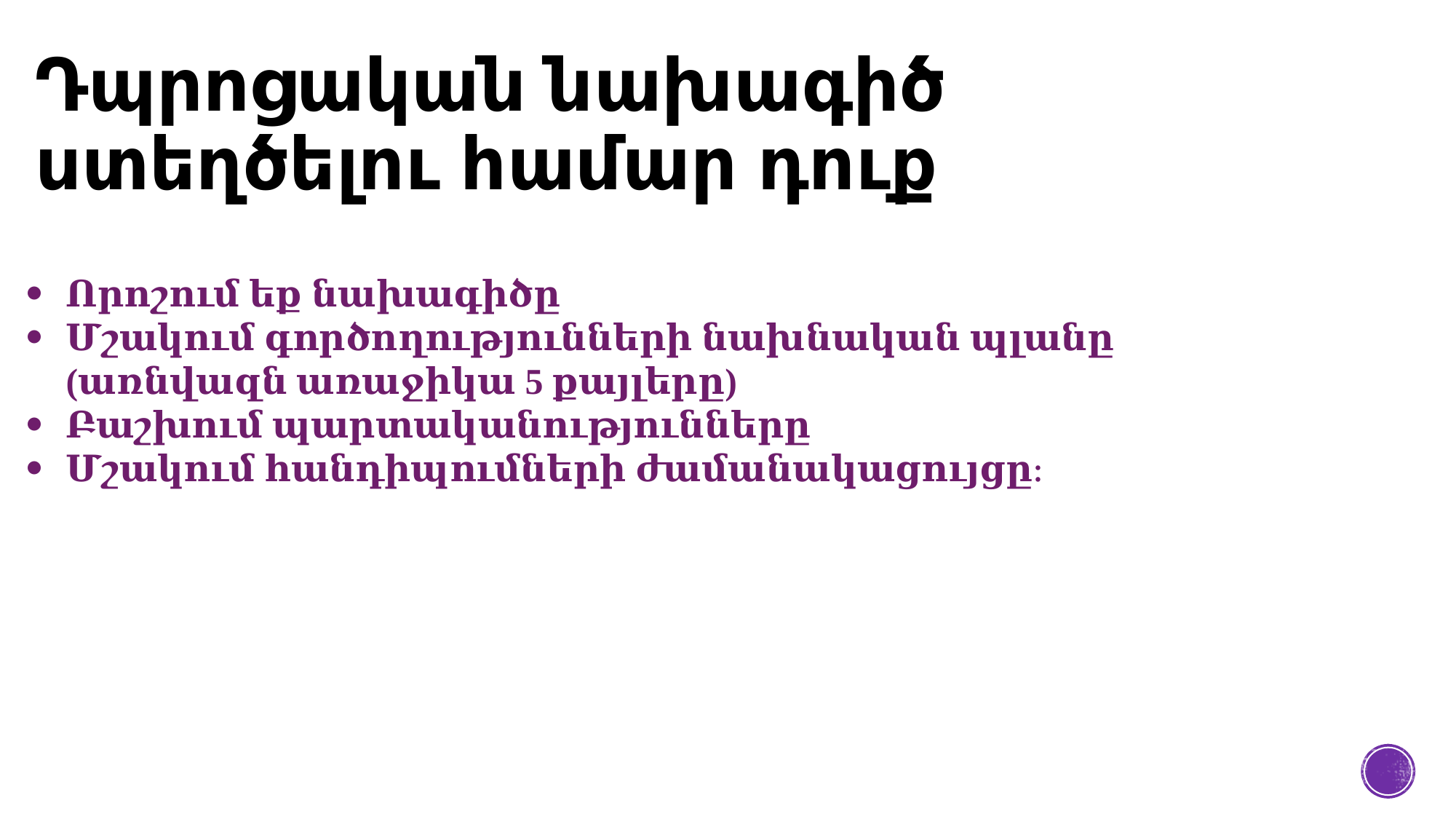

# Դպրոցական նախագիծ ստեղծելու համար դուք
Որոշում եք նախագիծը
Մշակում գործողությունների նախնական պլանը (առնվազն առաջիկա 5 քայլերը)
Բաշխում պարտականությունները
Մշակում հանդիպումների ժամանակացույցը։